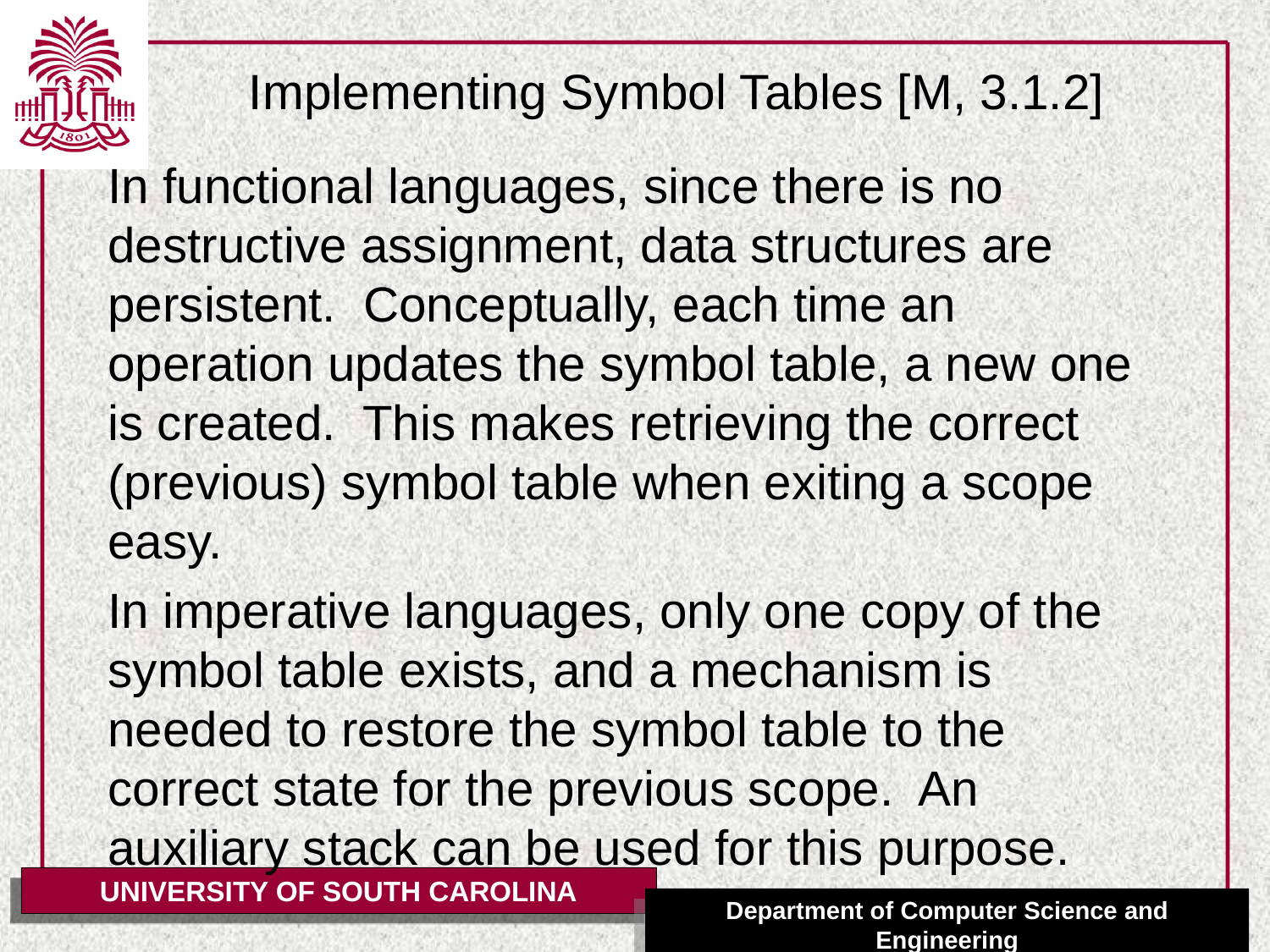

# Implementing Symbol Tables [M, 3.1.2]
In functional languages, since there is no destructive assignment, data structures are persistent.  Conceptually, each time an operation updates the symbol table, a new one is created.  This makes retrieving the correct (previous) symbol table when exiting a scope easy.
In imperative languages, only one copy of the symbol table exists, and a mechanism is needed to restore the symbol table to the correct state for the previous scope.  An auxiliary stack can be used for this purpose.